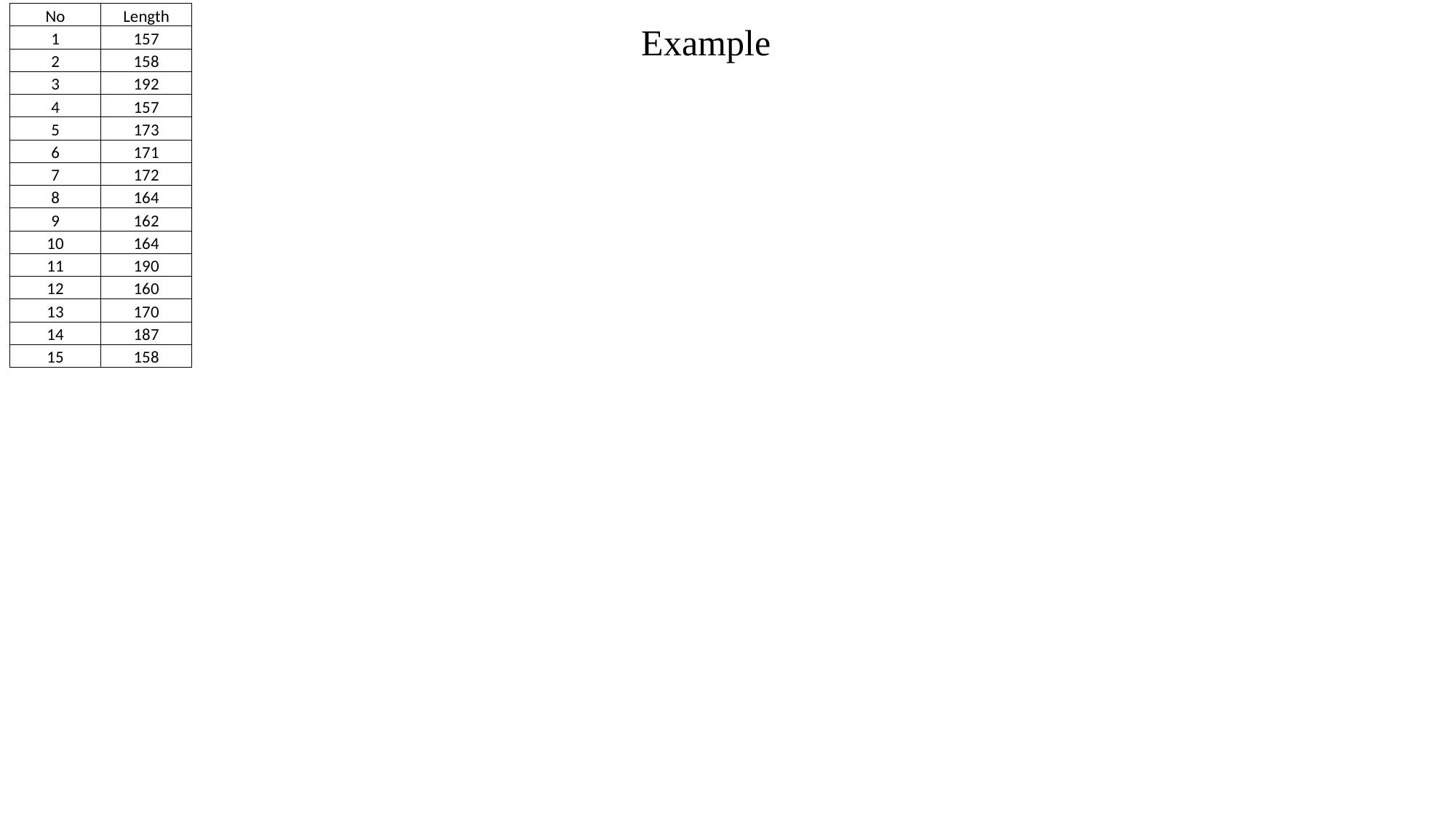

| No | Length |
| --- | --- |
| 1 | 157 |
| 2 | 158 |
| 3 | 192 |
| 4 | 157 |
| 5 | 173 |
| 6 | 171 |
| 7 | 172 |
| 8 | 164 |
| 9 | 162 |
| 10 | 164 |
| 11 | 190 |
| 12 | 160 |
| 13 | 170 |
| 14 | 187 |
| 15 | 158 |
Example